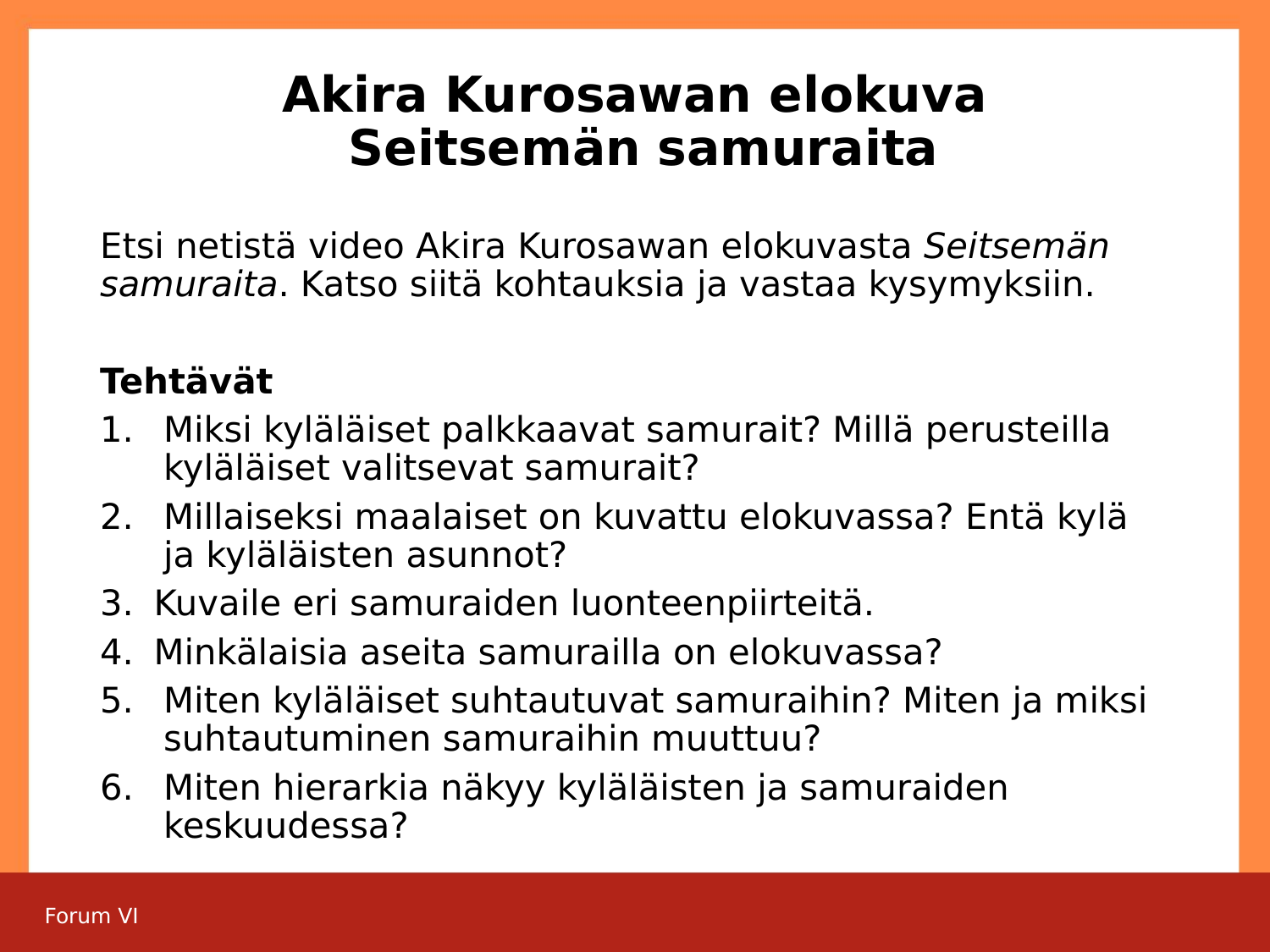

# Akira Kurosawan elokuva Seitsemän samuraita
Etsi netistä video Akira Kurosawan elokuvasta Seitsemän samuraita. Katso siitä kohtauksia ja vastaa kysymyksiin.

Tehtävät
Miksi kyläläiset palkkaavat samurait? Millä perusteilla kyläläiset valitsevat samurait?
Millaiseksi maalaiset on kuvattu elokuvassa? Entä kylä ja kyläläisten asunnot?
Kuvaile eri samuraiden luonteenpiirteitä.
Minkälaisia aseita samurailla on elokuvassa?
Miten kyläläiset suhtautuvat samuraihin? Miten ja miksi suhtautuminen samuraihin muuttuu?
Miten hierarkia näkyy kyläläisten ja samuraiden keskuudessa?